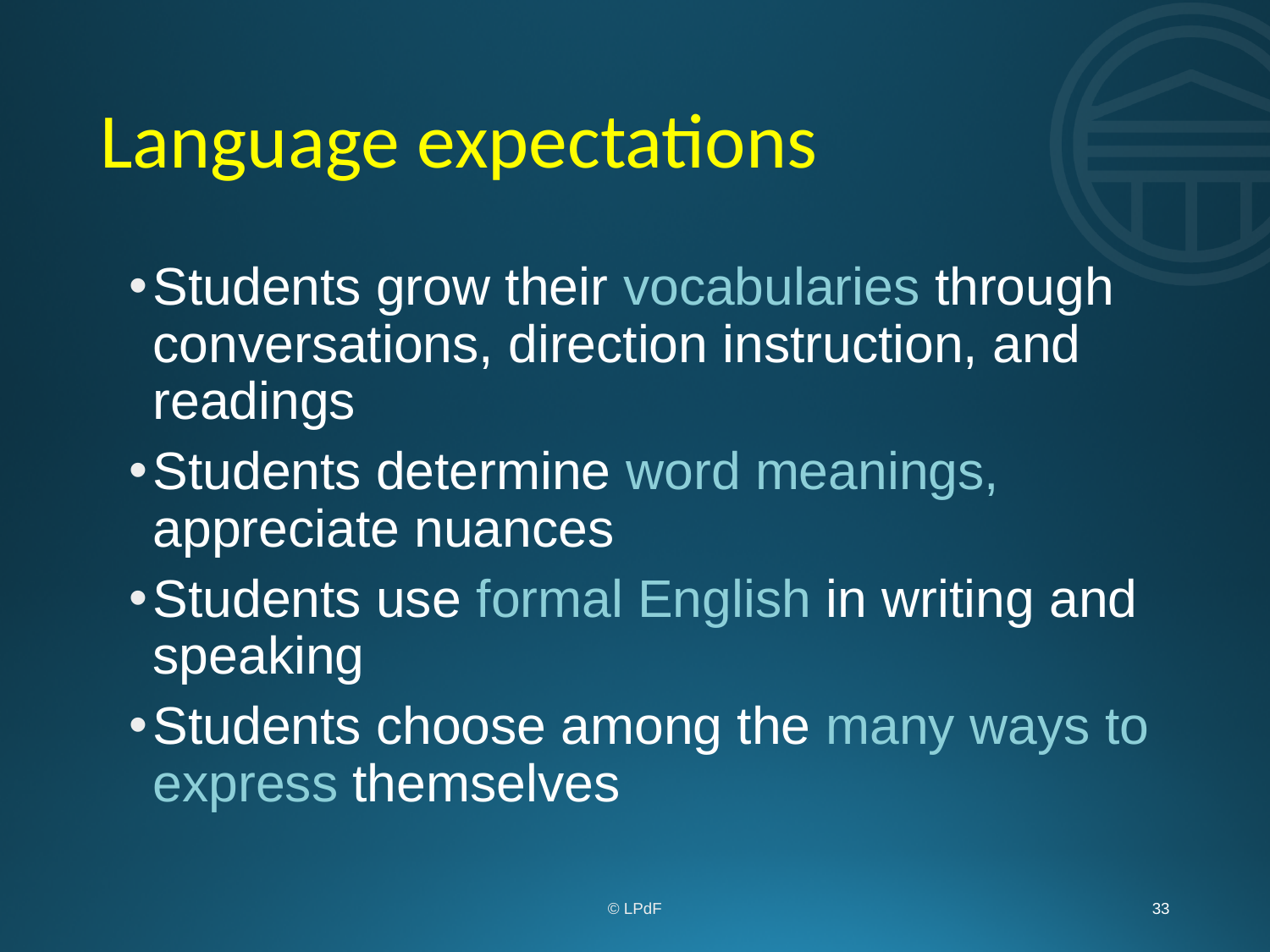

# Language expectations
Students grow their vocabularies through conversations, direction instruction, and readings
Students determine word meanings, appreciate nuances
Students use formal English in writing and speaking
Students choose among the many ways to express themselves
© LPdF
33